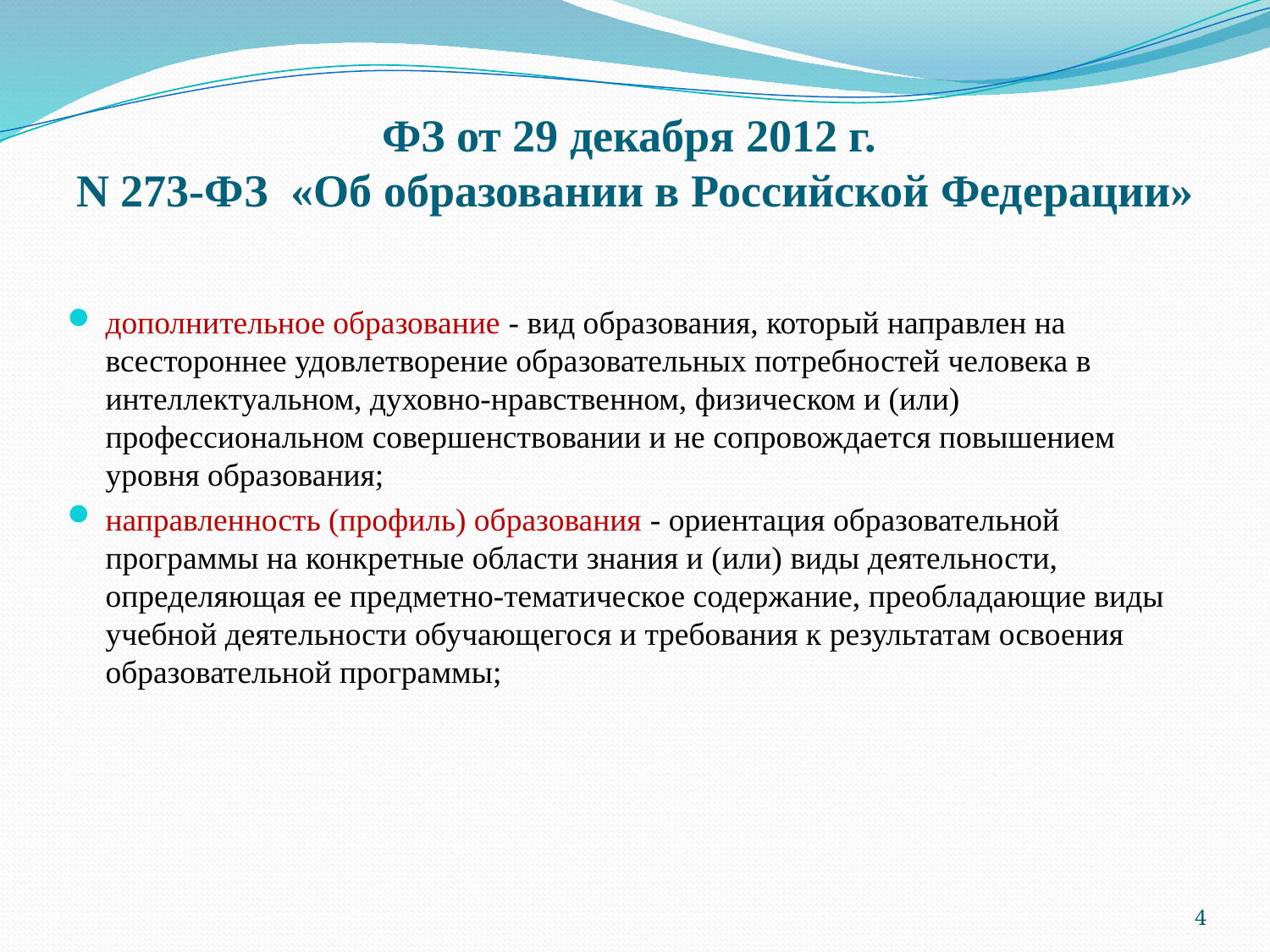

# ФЗ от 29 декабря 2012 г. N 273-ФЗ  «Об образовании в Российской Федерации»
дополнительное образование - вид образования, который направлен на всестороннее удовлетворение образовательных потребностей человека в интеллектуальном, духовно-нравственном, физическом и (или) профессиональном совершенствовании и не сопровождается повышением уровня образования;
направленность (профиль) образования - ориентация образовательной программы на конкретные области знания и (или) виды деятельности, определяющая ее предметно-тематическое содержание, преобладающие виды учебной деятельности обучающегося и требования к результатам освоения образовательной программы;
4